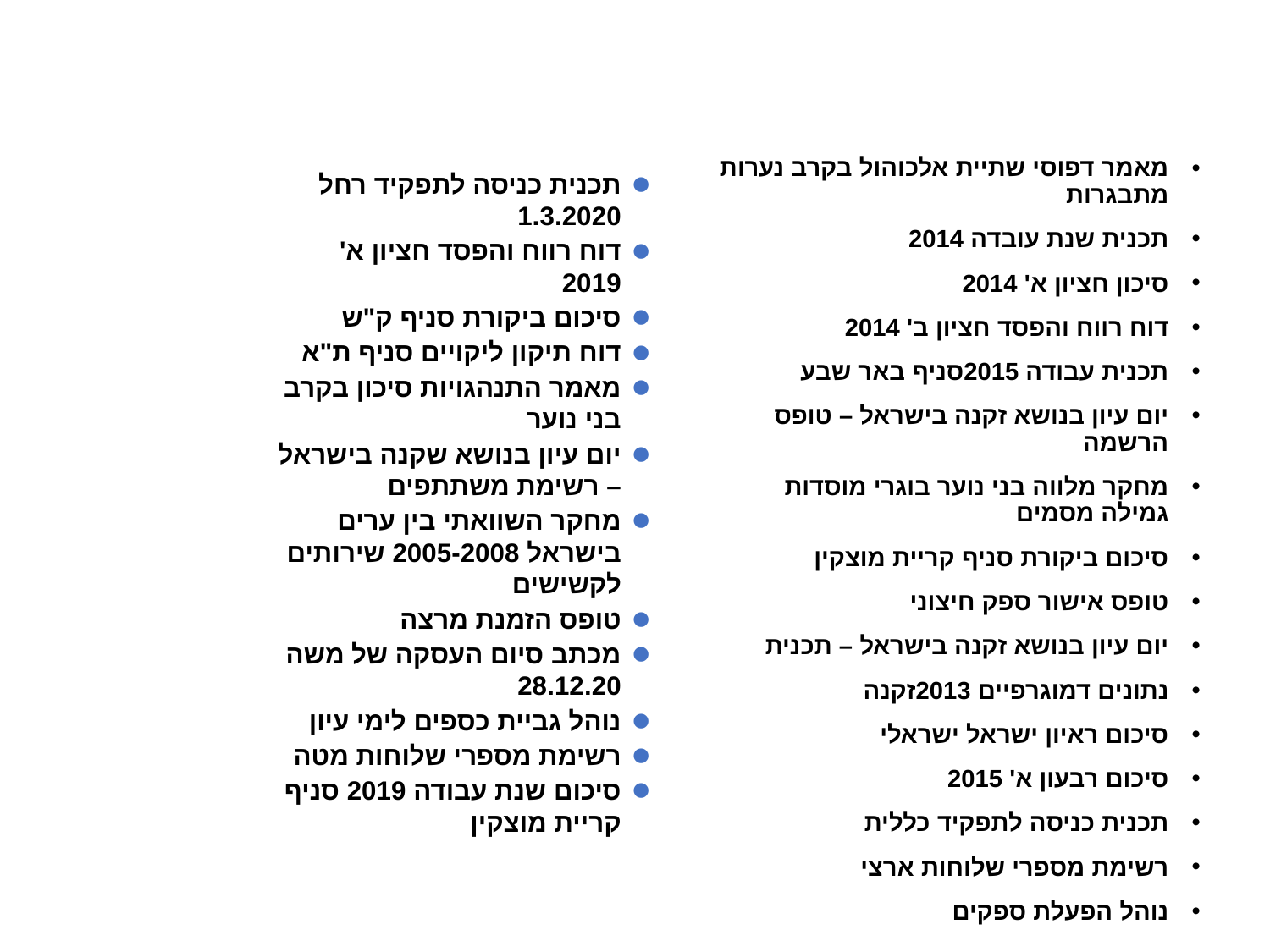

מאמר דפוסי שתיית אלכוהול בקרב נערות מתבגרות
תכנית שנת עובדה 2014
סיכון חציון א' 2014
דוח רווח והפסד חציון ב' 2014
תכנית עבודה 2015סניף באר שבע
יום עיון בנושא זקנה בישראל – טופס הרשמה
מחקר מלווה בני נוער בוגרי מוסדות גמילה מסמים
סיכום ביקורת סניף קריית מוצקין
טופס אישור ספק חיצוני
יום עיון בנושא זקנה בישראל – תכנית
נתונים דמוגרפיים 2013זקנה
סיכום ראיון ישראל ישראלי
סיכום רבעון א' 2015
תכנית כניסה לתפקיד כללית
רשימת מספרי שלוחות ארצי
נוהל הפעלת ספקים

תכנית כניסה לתפקיד רחל 1.3.2020
דוח רווח והפסד חציון א' 2019
סיכום ביקורת סניף ק"ש
דוח תיקון ליקויים סניף ת"א
מאמר התנהגויות סיכון בקרב בני נוער
יום עיון בנושא שקנה בישראל – רשימת משתתפים
מחקר השוואתי בין ערים בישראל 2005-2008 שירותים לקשישים
טופס הזמנת מרצה
מכתב סיום העסקה של משה 28.12.20
נוהל גביית כספים לימי עיון
רשימת מספרי שלוחות מטה
סיכום שנת עבודה 2019 סניף קריית מוצקין